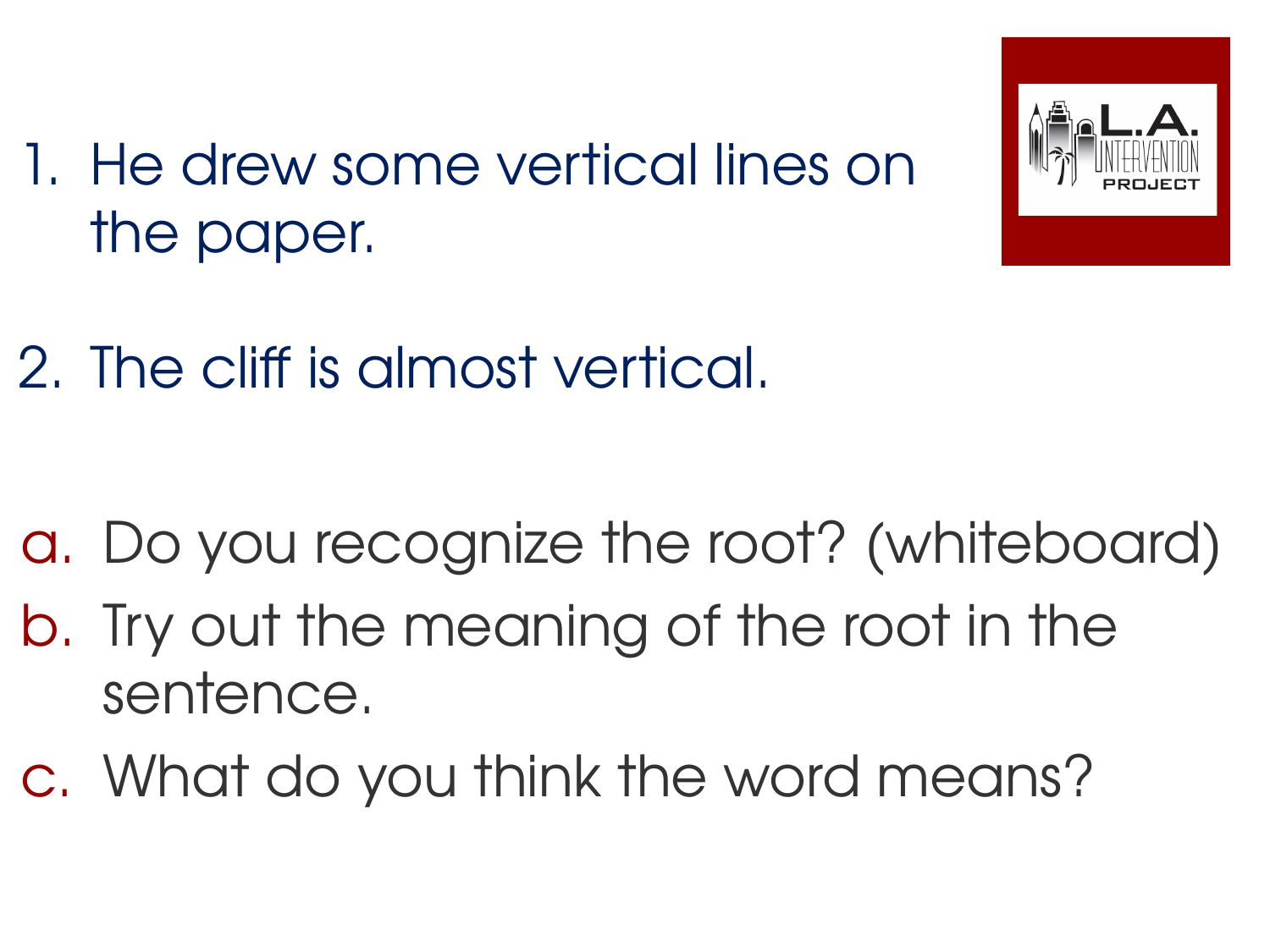

He drew some vertical lines on the paper.

The cliff is almost vertical.
#

Do you recognize the root? (whiteboard)
Try out the meaning of the root in the sentence.
What do you think the word means?